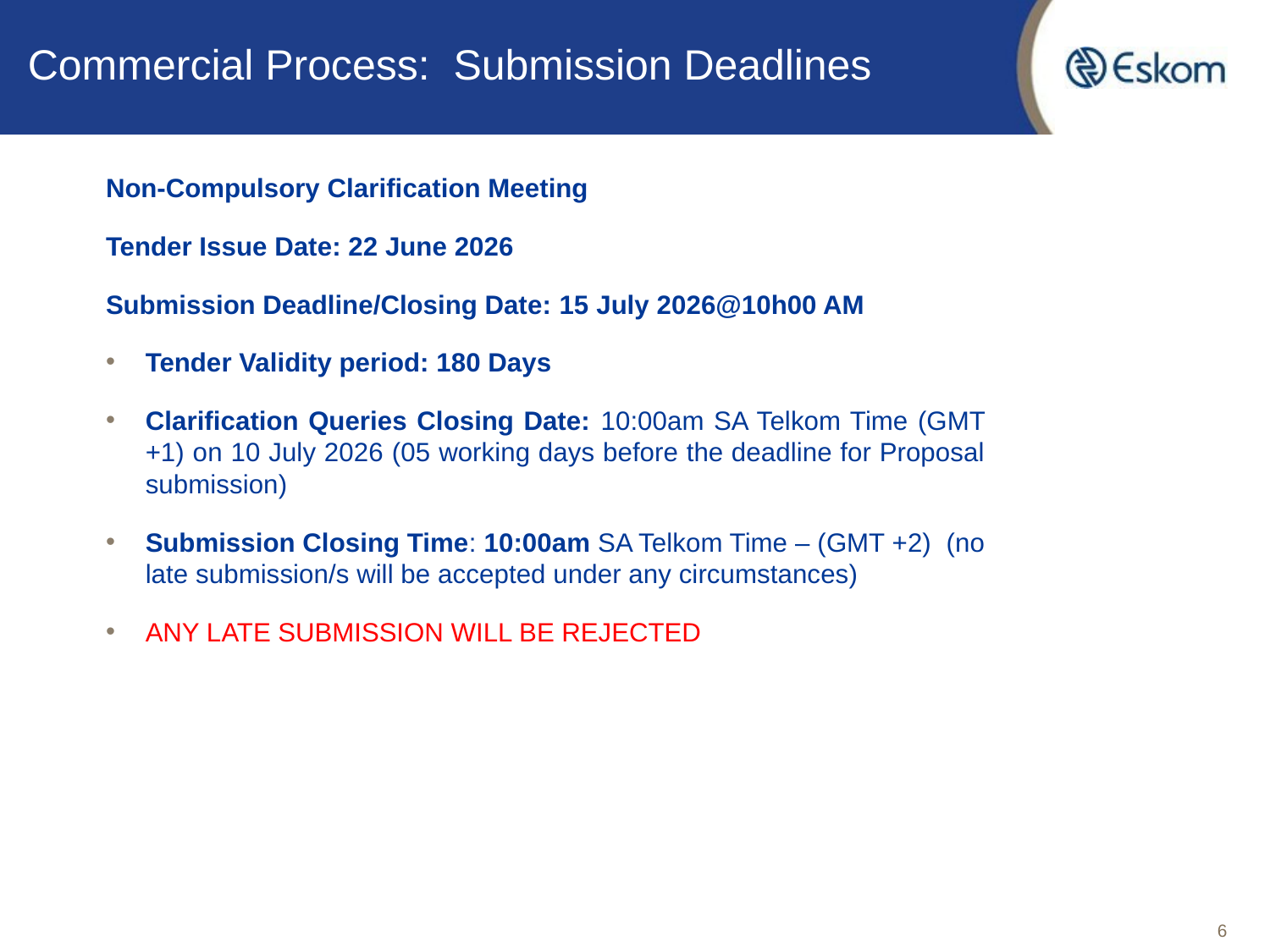

# Commercial Process:  Submission Deadlines
Non-Compulsory Clarification Meeting
Tender Issue Date: 22 June 2026
Submission Deadline/Closing Date: 15 July 2026@10h00 AM
Tender Validity period: 180 Days
Clarification Queries Closing Date: 10:00am SA Telkom Time (GMT +1) on 10 July 2026 (05 working days before the deadline for Proposal submission)
Submission Closing Time: 10:00am SA Telkom Time – (GMT +2)  (no late submission/s will be accepted under any circumstances)
ANY LATE SUBMISSION WILL BE REJECTED
6